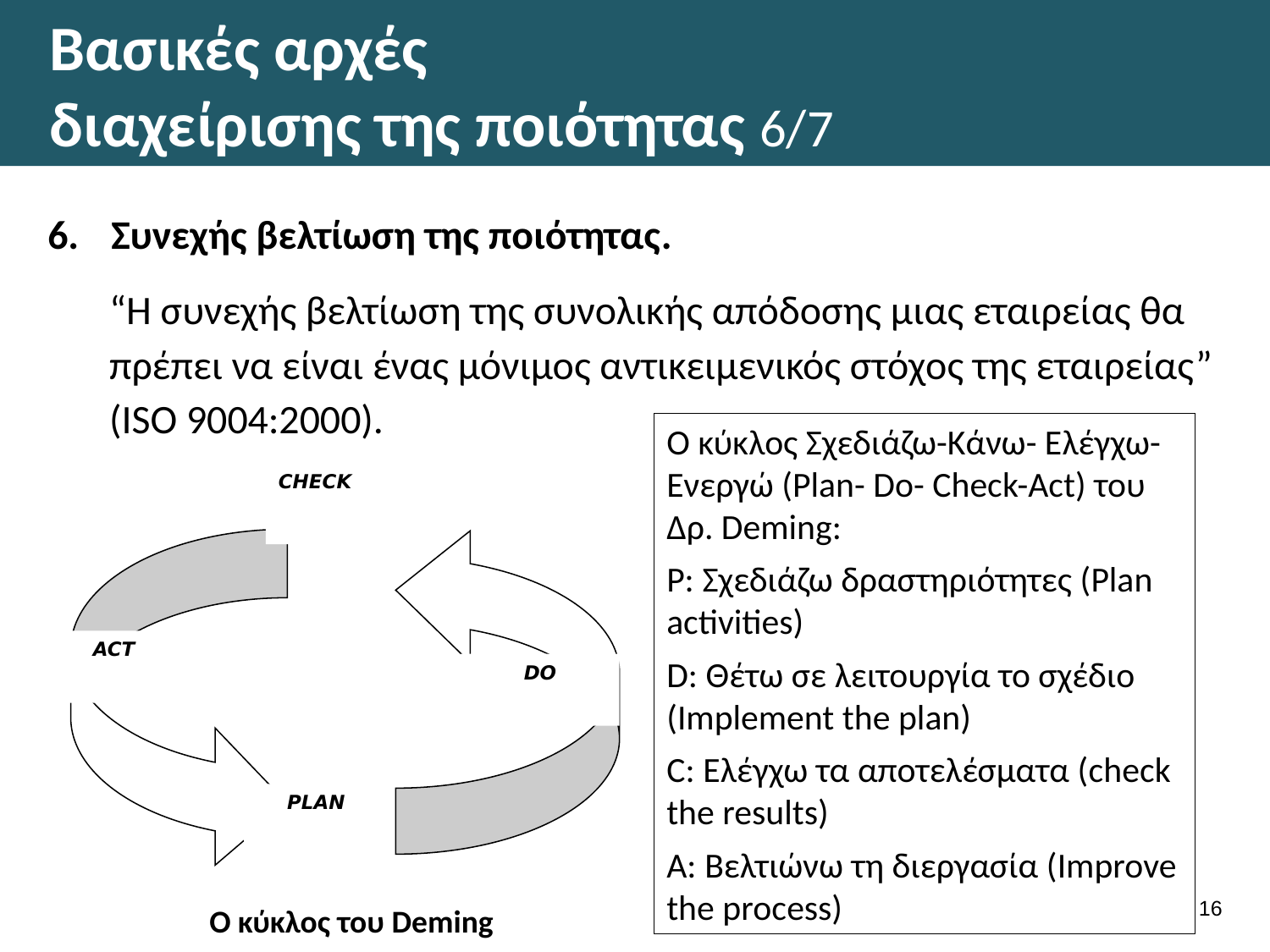

# Βασικές αρχές διαχείρισης της ποιότητας 6/7
Συνεχής βελτίωση της ποιότητας.
“Η συνεχής βελτίωση της συνολικής απόδοσης μιας εταιρείας θα πρέπει να είναι ένας μόνιμος αντικειμενικός στόχος της εταιρείας” (ISO 9004:2000).
Ο κύκλος Σχεδιάζω-Kάνω- Ελέγχω- Ενεργώ (Plan- Do- Check-Act) του Δρ. Deming:
P: Σχεδιάζω δραστηριότητες (Plan activities)
D: Θέτω σε λειτουργία το σχέδιο (Implement the plan)
C: Ελέγχω τα αποτελέσματα (check the results)
A: Βελτιώνω τη διεργασία (Improve the process)

CHECK

ACT
DO
PLAN
16
Ο κύκλος του Deming